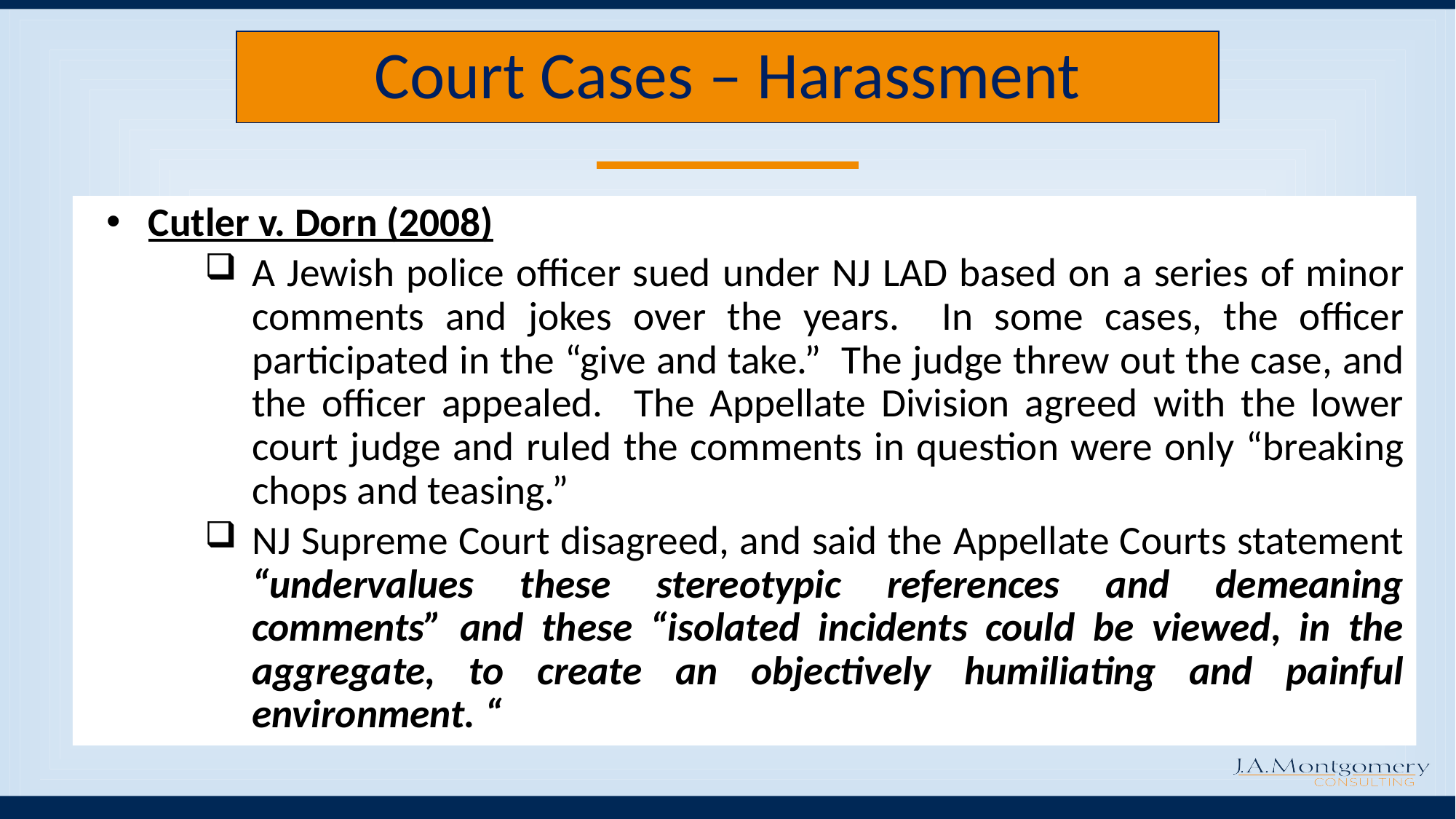

# Court Cases – Harassment
Cutler v. Dorn (2008)
A Jewish police officer sued under NJ LAD based on a series of minor comments and jokes over the years.  In some cases, the officer participated in the “give and take.”  The judge threw out the case, and the officer appealed.  The Appellate Division agreed with the lower court judge and ruled the comments in question were only “breaking chops and teasing.”
NJ Supreme Court disagreed, and said the Appellate Courts statement “undervalues these stereotypic references and demeaning comments” and these “isolated incidents could be viewed, in the aggregate, to create an objectively humiliating and painful environment. “